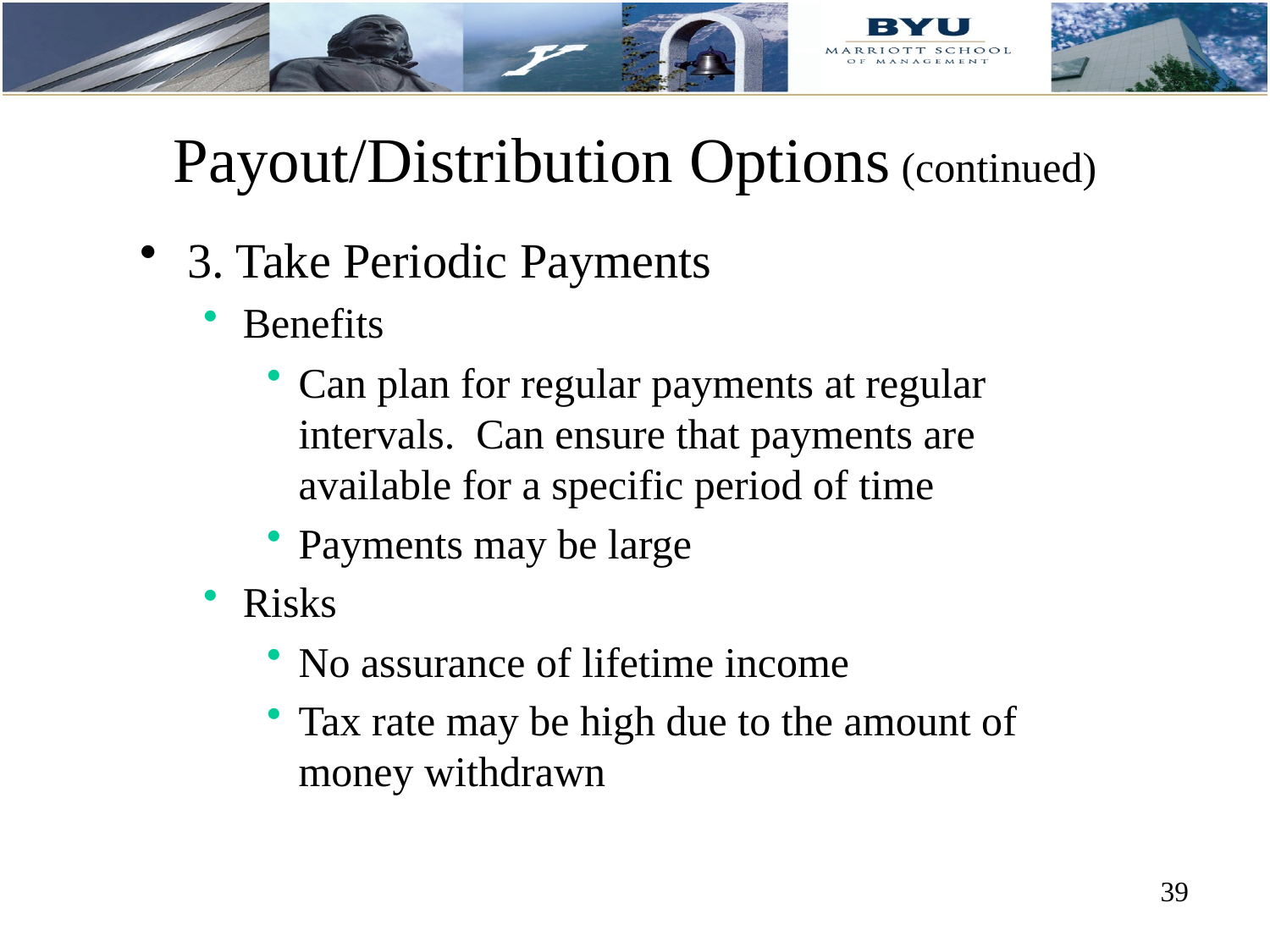

# Payout/Distribution Options (continued)
3. Take Periodic Payments
Benefits
Can plan for regular payments at regular intervals.  Can ensure that payments are available for a specific period of time
Payments may be large
Risks
No assurance of lifetime income
Tax rate may be high due to the amount of money withdrawn